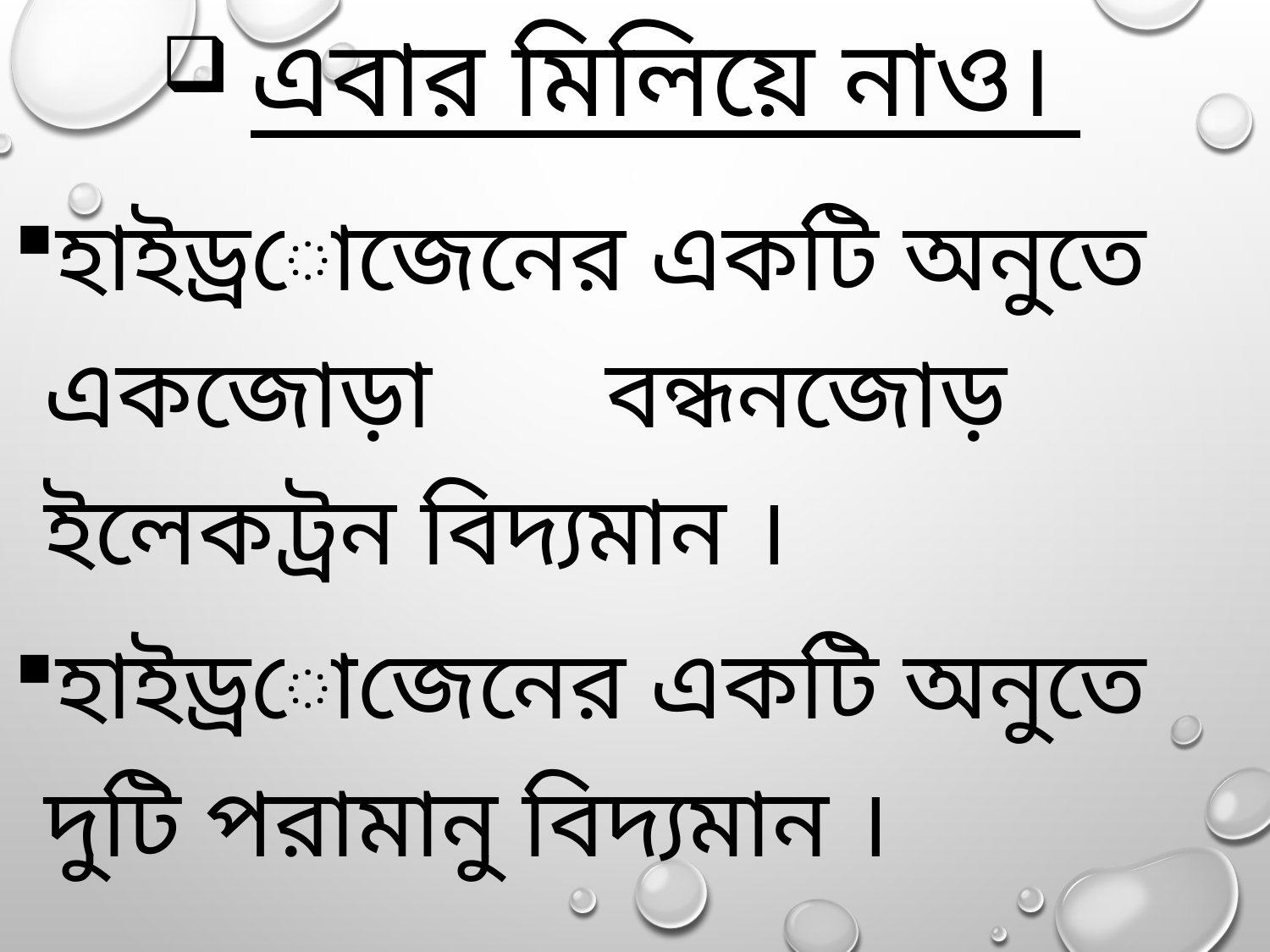

এবার মিলিয়ে নাও।
হাইড্রোজেনের একটি অনুতে একজোড়া       বন্ধনজোড় ইলেকট্রন বিদ্যমান ।
হাইড্রোজেনের একটি অনুতে দুটি পরামানু বিদ্যমান ।